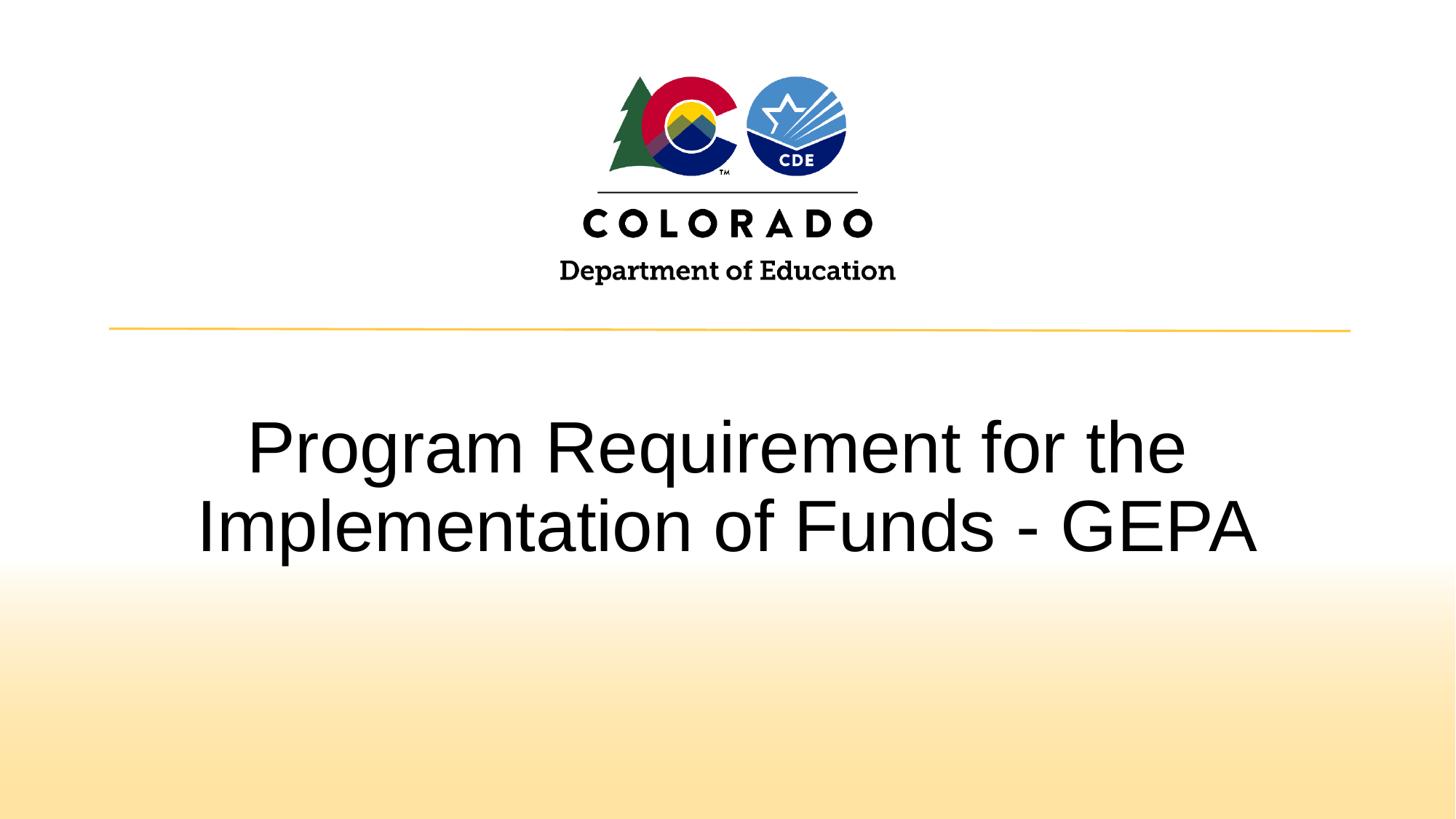

# Program Requirement for the
Implementation of Funds - GEPA